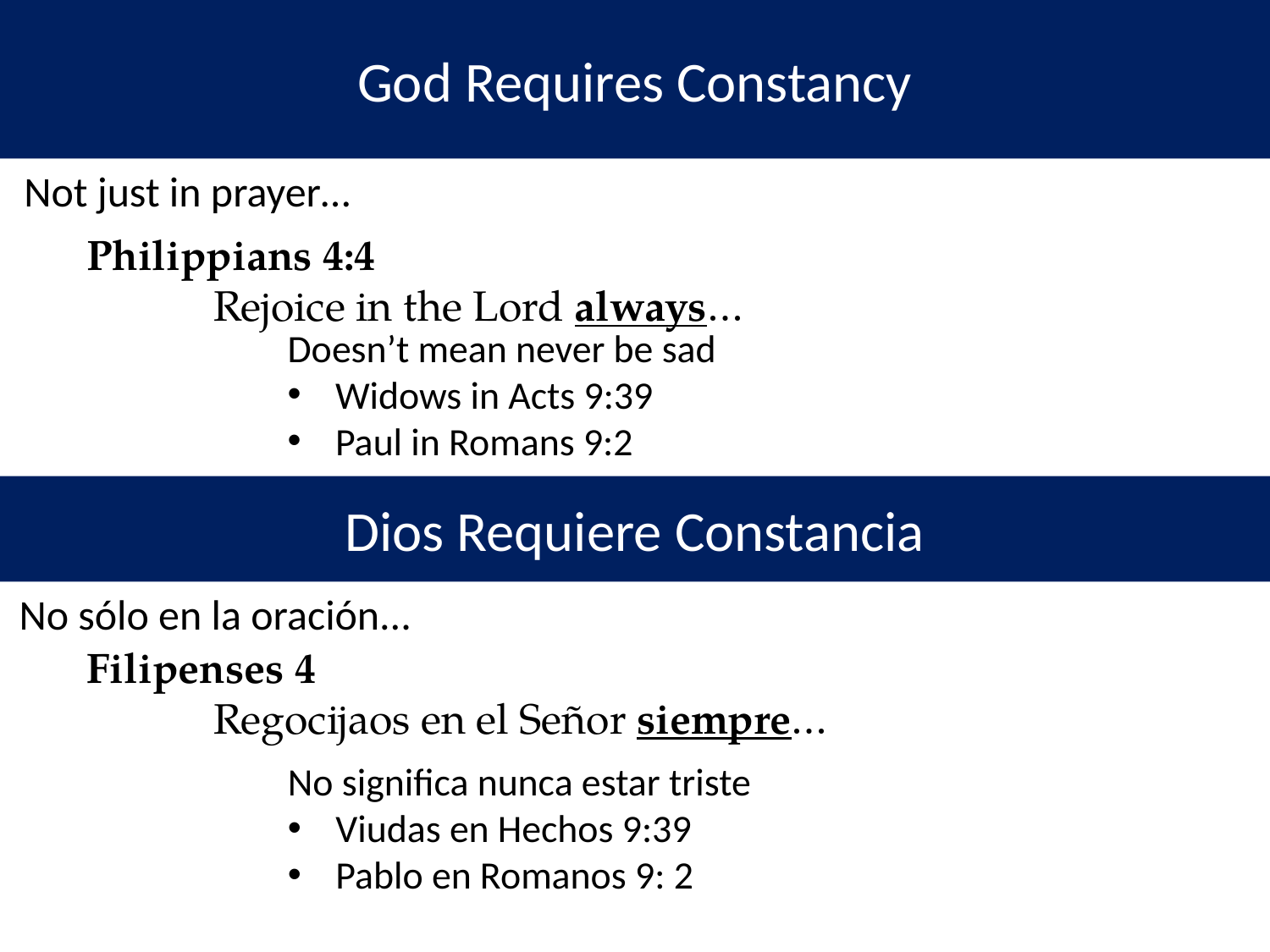

God Requires Constancy
Not just in prayer…
Philippians 4:4
	Rejoice in the Lord always…
Doesn’t mean never be sad
Widows in Acts 9:39
Paul in Romans 9:2
Dios Requiere Constancia
No sólo en la oración...
Filipenses 4
	Regocijaos en el Señor siempre…
No significa nunca estar triste
Viudas en Hechos 9:39
Pablo en Romanos 9: 2